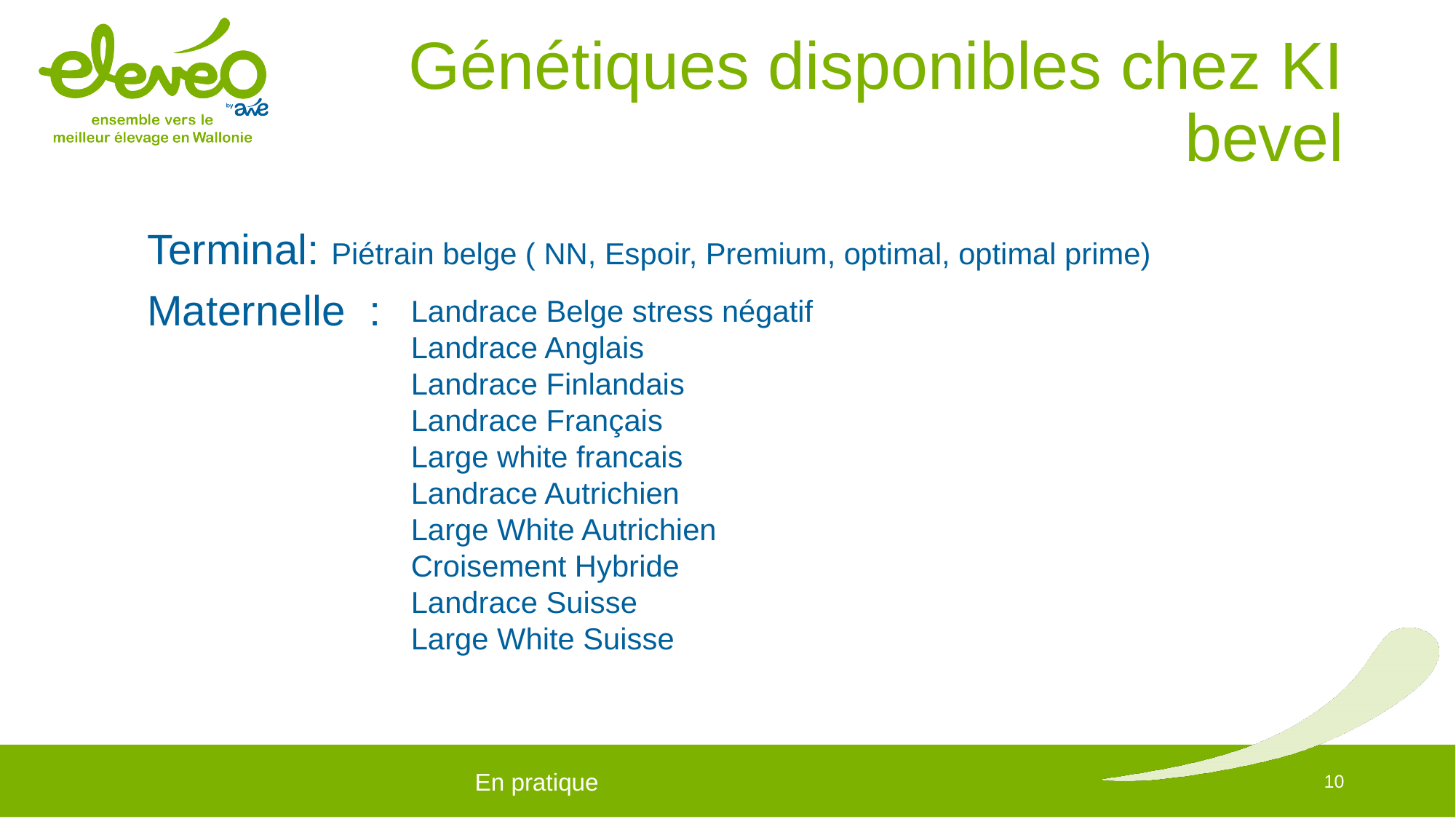

Génétiques disponibles chez KI bevel

Terminal: Piétrain belge ( NN, Espoir, Premium, optimal, optimal prime)
Maternelle  :
Landrace Belge stress négatif
Landrace Anglais
Landrace Finlandais
Landrace Français
Large white francais
Landrace Autrichien
Large White Autrichien
Croisement Hybride
Landrace Suisse
Large White Suisse
10
En pratique